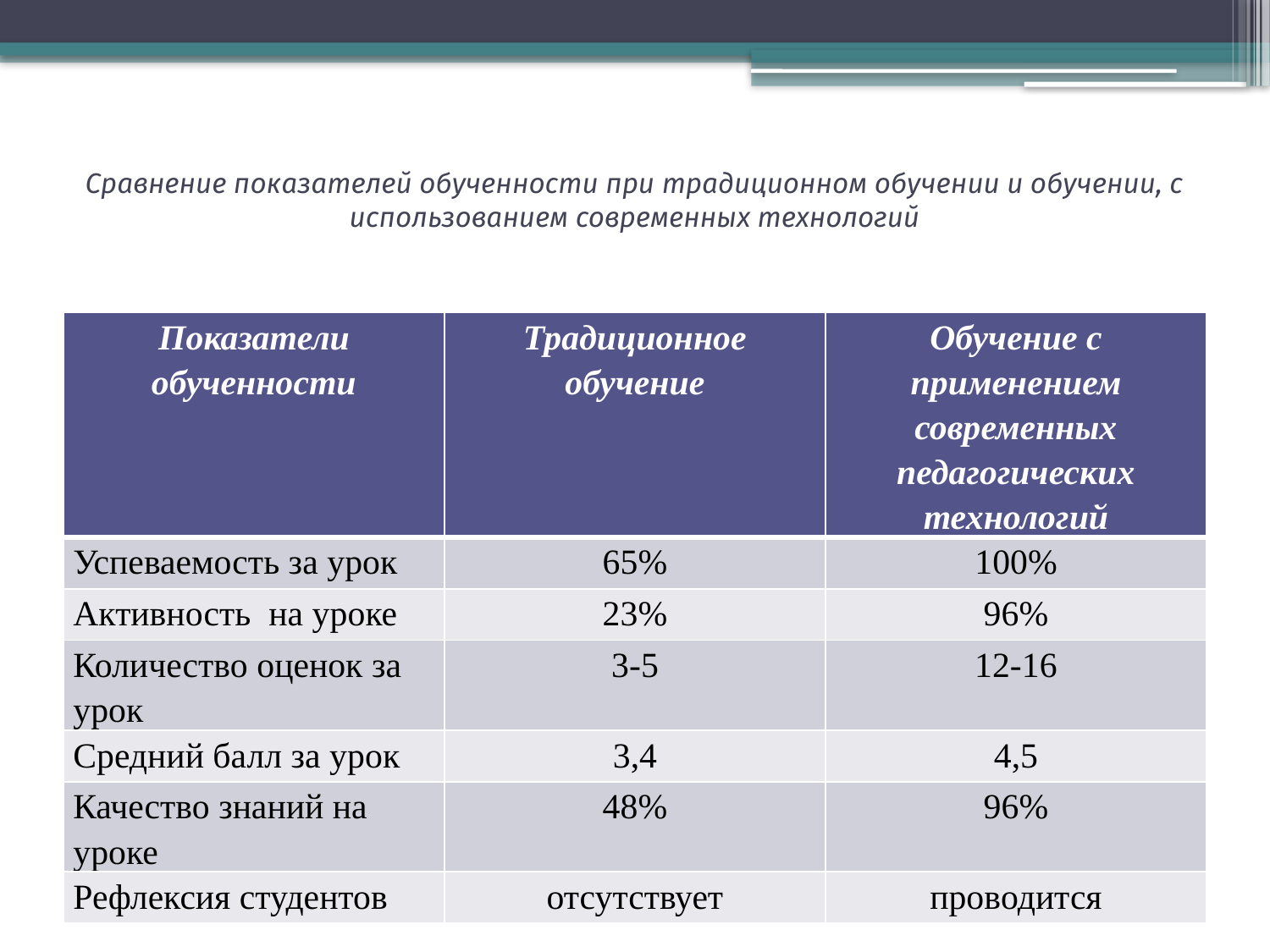

# Сравнение показателей обученности при традиционном обучении и обучении, с использованием современных технологий
| Показатели обученности | Традиционное обучение | Обучение с применением современных педагогических технологий |
| --- | --- | --- |
| Успеваемость за урок | 65% | 100% |
| Активность на уроке | 23% | 96% |
| Количество оценок за урок | 3-5 | 12-16 |
| Средний балл за урок | 3,4 | 4,5 |
| Качество знаний на уроке | 48% | 96% |
| Рефлексия студентов | отсутствует | проводится |